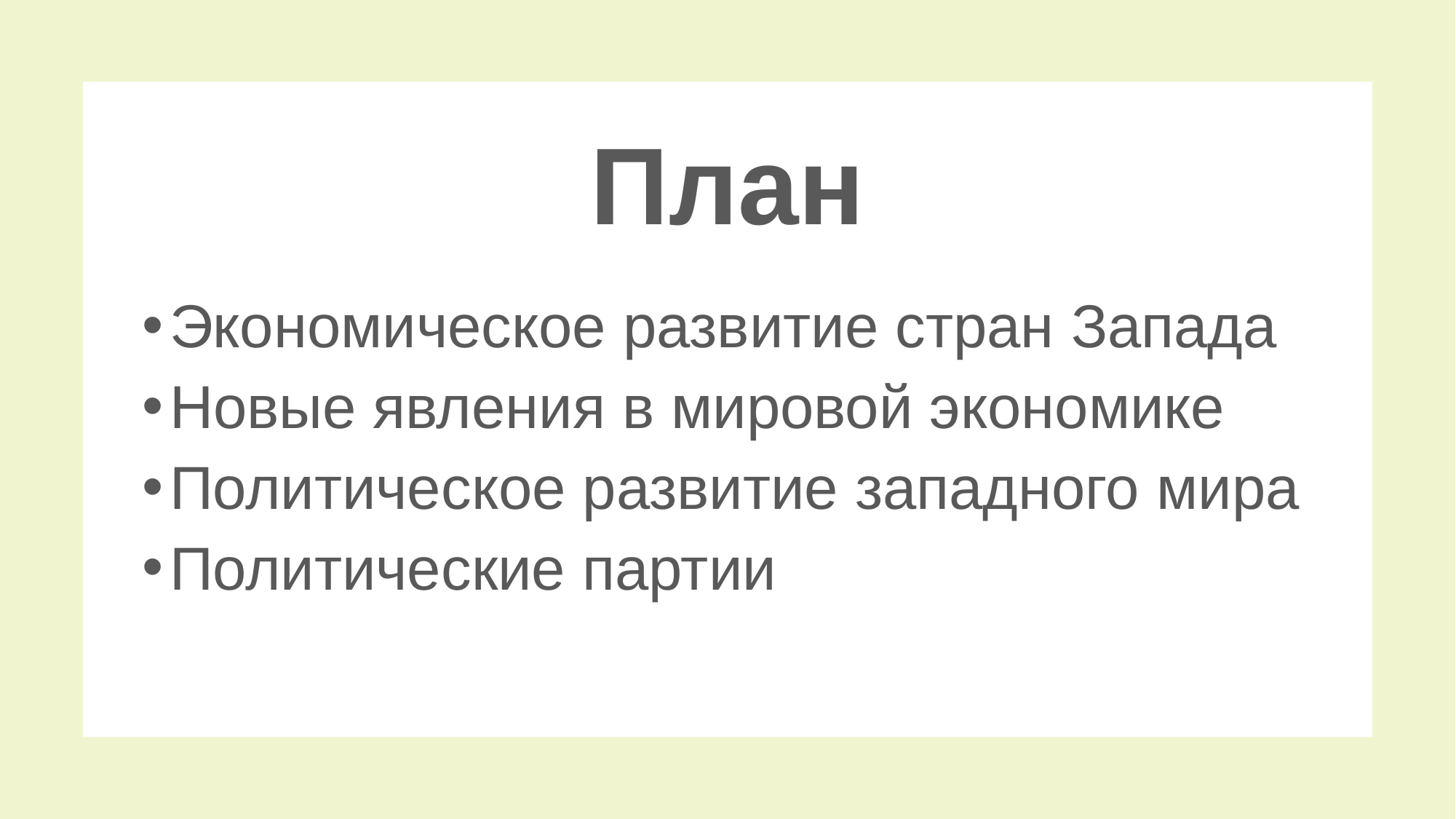

# План
Экономическое развитие стран Запада
Новые явления в мировой экономике
Политическое развитие западного мира
Политические партии